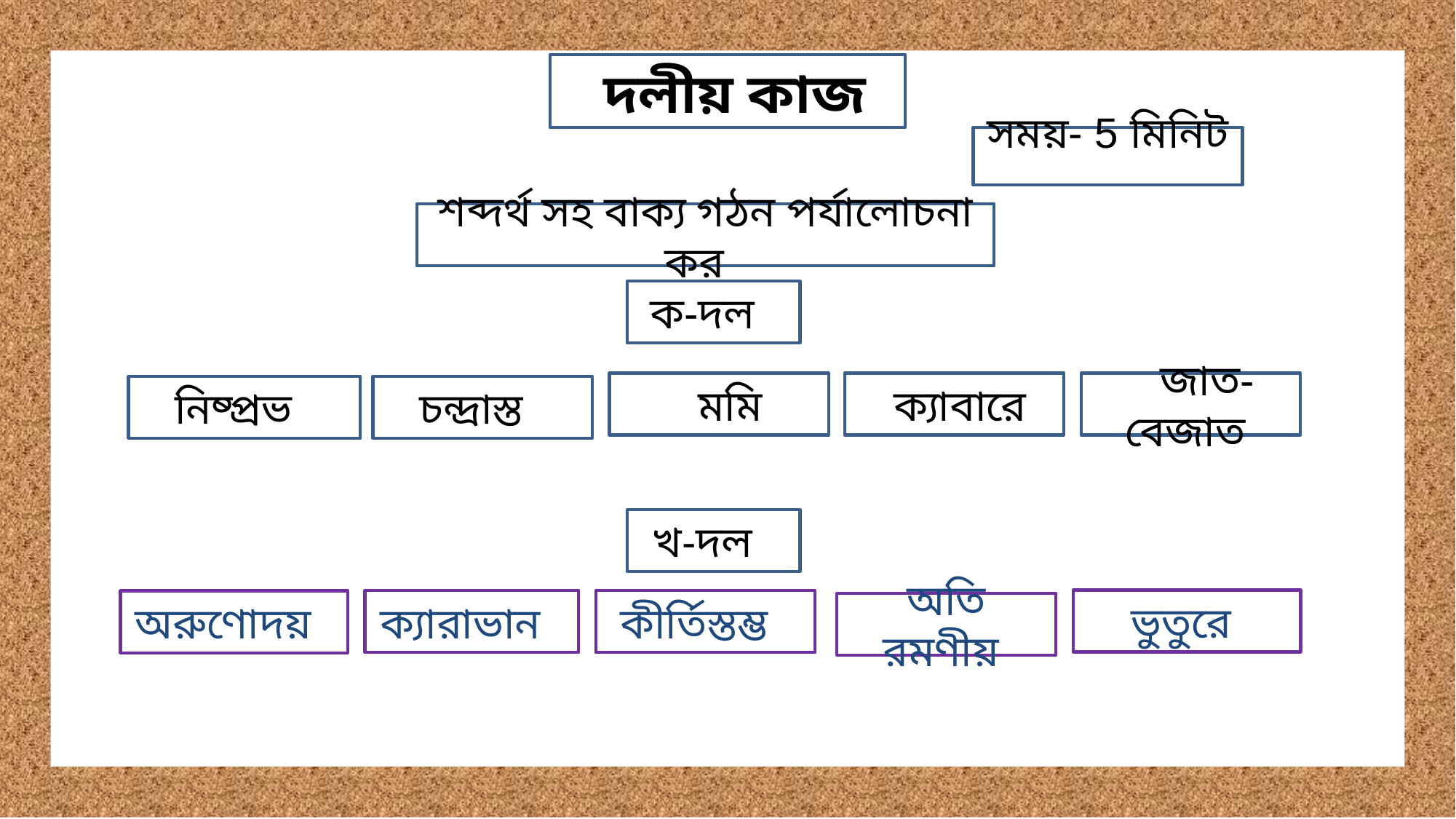

দলীয় কাজ
সময়- 5 মিনিট
শব্দর্থ সহ বাক্য গঠন পর্যালোচনা কর
ক-দল
  মমি
  ক্যাবারে
   জাত-বেজাত
নিষ্প্রভ
চন্দ্রাস্ত
খ-দল
 ভুতুরে
ক্যারাভান
কীর্তিস্তম্ভ
অরুণোদয়
অতি রমণীয়